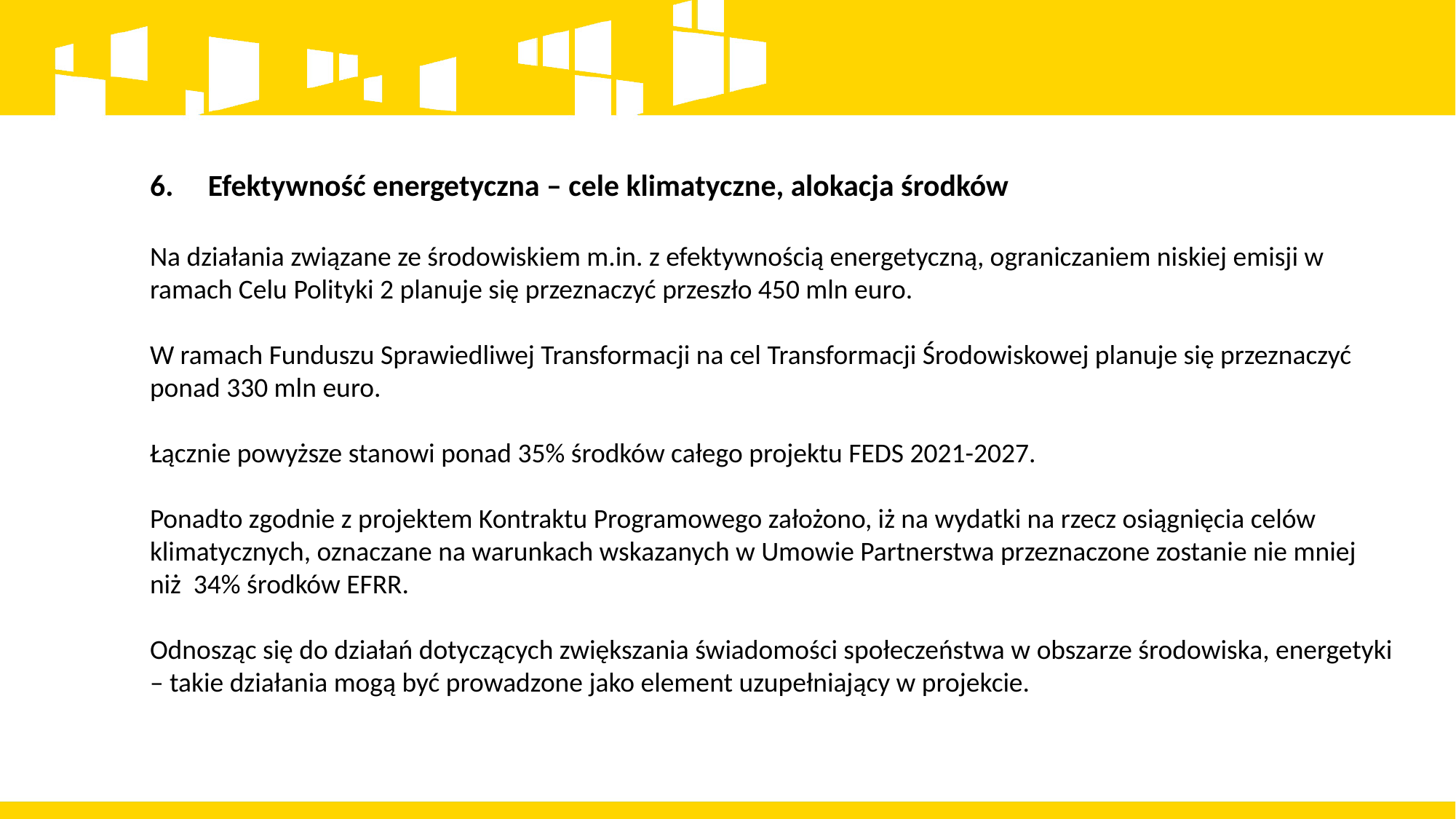

6.     Efektywność energetyczna – cele klimatyczne, alokacja środków

Na działania związane ze środowiskiem m.in. z efektywnością energetyczną, ograniczaniem niskiej emisji w ramach Celu Polityki 2 planuje się przeznaczyć przeszło 450 mln euro.

W ramach Funduszu Sprawiedliwej Transformacji na cel Transformacji Środowiskowej planuje się przeznaczyć ponad 330 mln euro.

Łącznie powyższe stanowi ponad 35% środków całego projektu FEDS 2021-2027.

Ponadto zgodnie z projektem Kontraktu Programowego założono, iż na wydatki na rzecz osiągnięcia celów klimatycznych, oznaczane na warunkach wskazanych w Umowie Partnerstwa przeznaczone zostanie nie mniej niż  34% środków EFRR.

Odnosząc się do działań dotyczących zwiększania świadomości społeczeństwa w obszarze środowiska, energetyki – takie działania mogą być prowadzone jako element uzupełniający w projekcie.